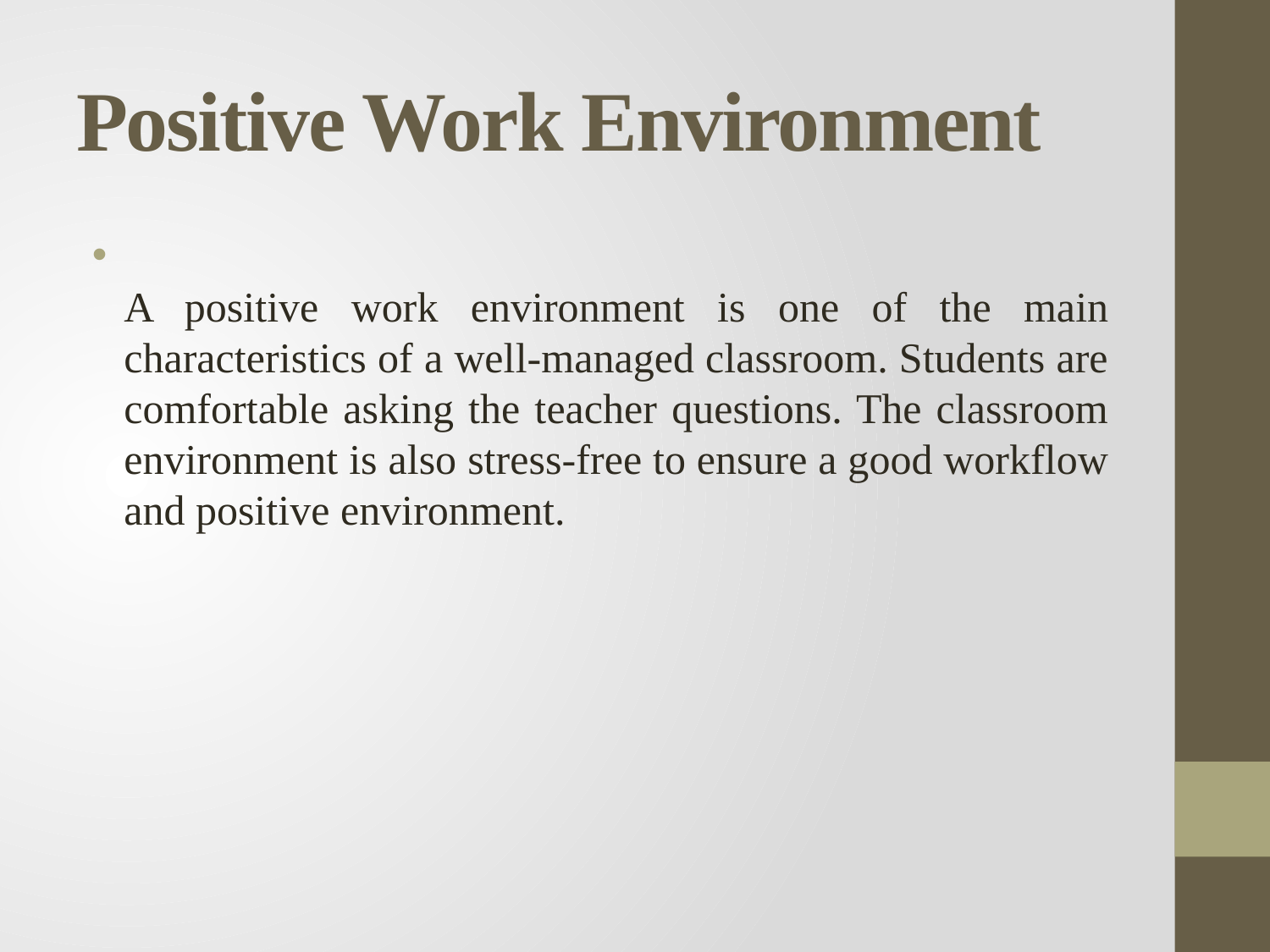

# Positive Work Environment
A positive work environment is one of the main characteristics of a well-managed classroom. Students are comfortable asking the teacher questions. The classroom environment is also stress-free to ensure a good workflow and positive environment.